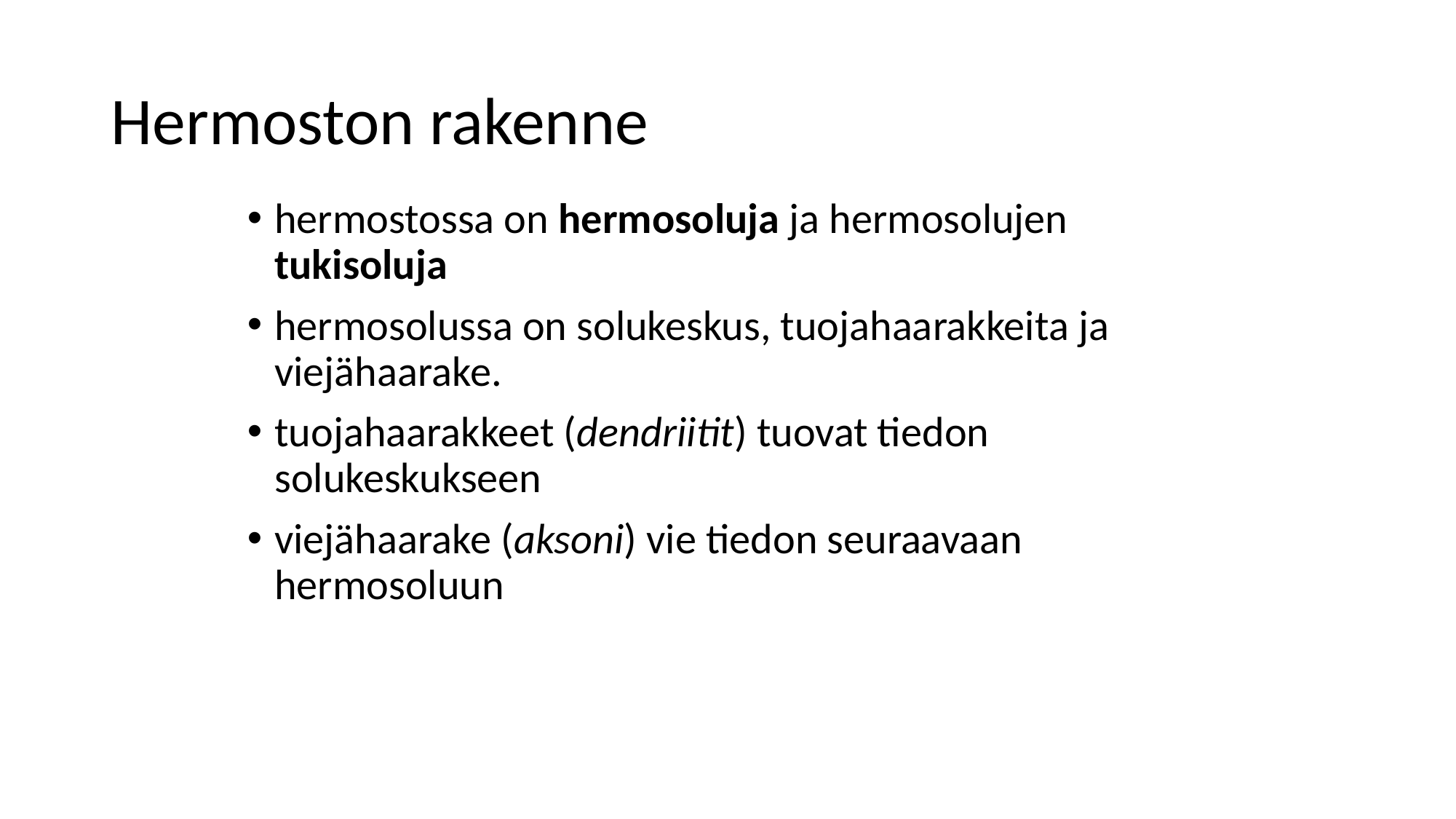

# Hermoston rakenne
hermostossa on hermosoluja ja hermosolujen tukisoluja
hermosolussa on solukeskus, tuojahaarakkeita ja viejähaarake.
tuojahaarakkeet (dendriitit) tuovat tiedon solukeskukseen
viejähaarake (aksoni) vie tiedon seuraavaan hermosoluun